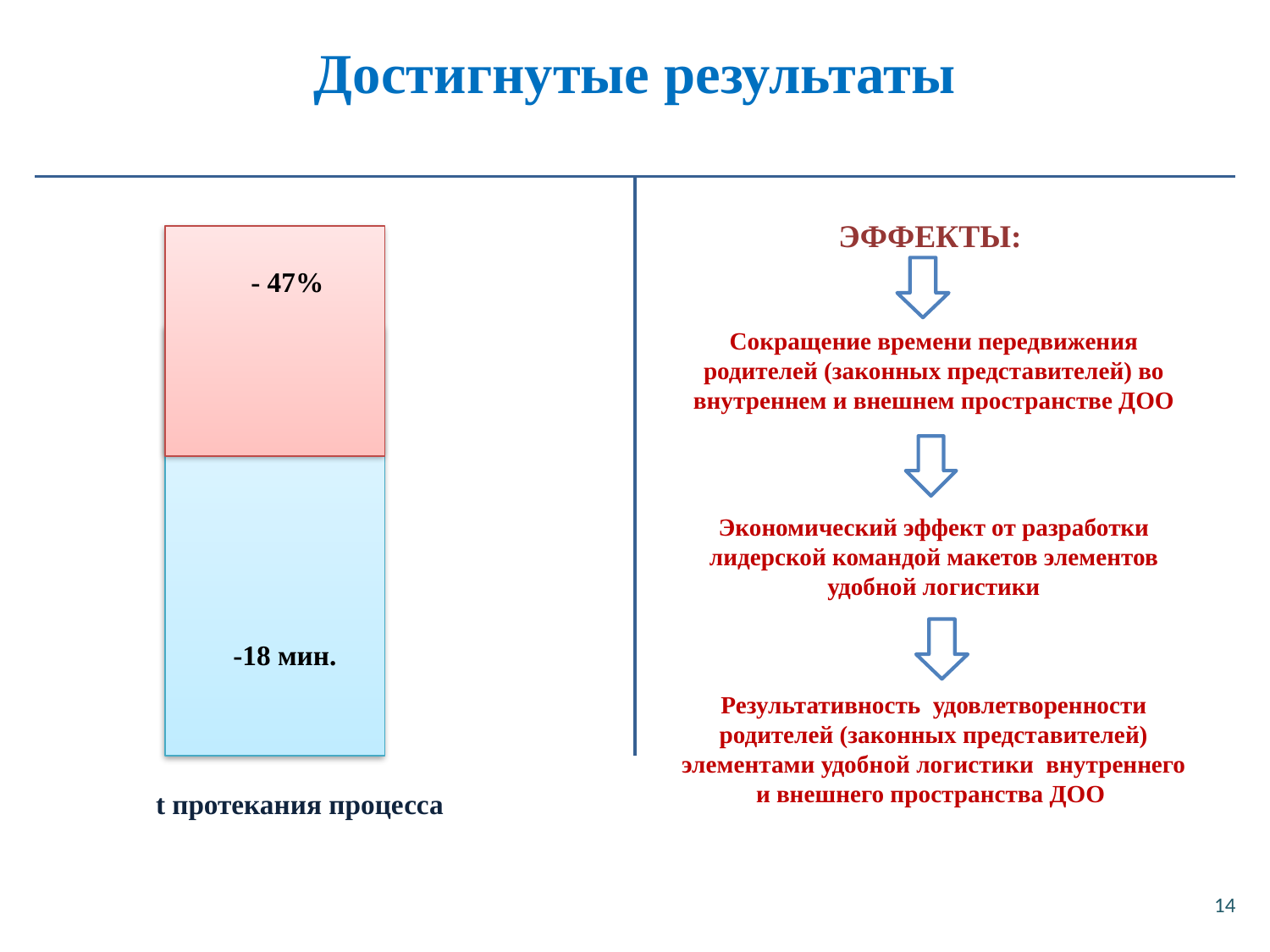

# Достигнутые результаты
ЭФФЕКТЫ:

Сокращение времени передвижения родителей (законных представителей) во внутреннем и внешнем пространстве ДОО

Экономический эффект от разработки лидерской командой макетов элементов удобной логистики

Результативность  удовлетворенности родителей (законных представителей) элементами удобной логистики  внутреннего и внешнего пространства ДОО

- 47%

-18 мин.

t протекания процесса
14